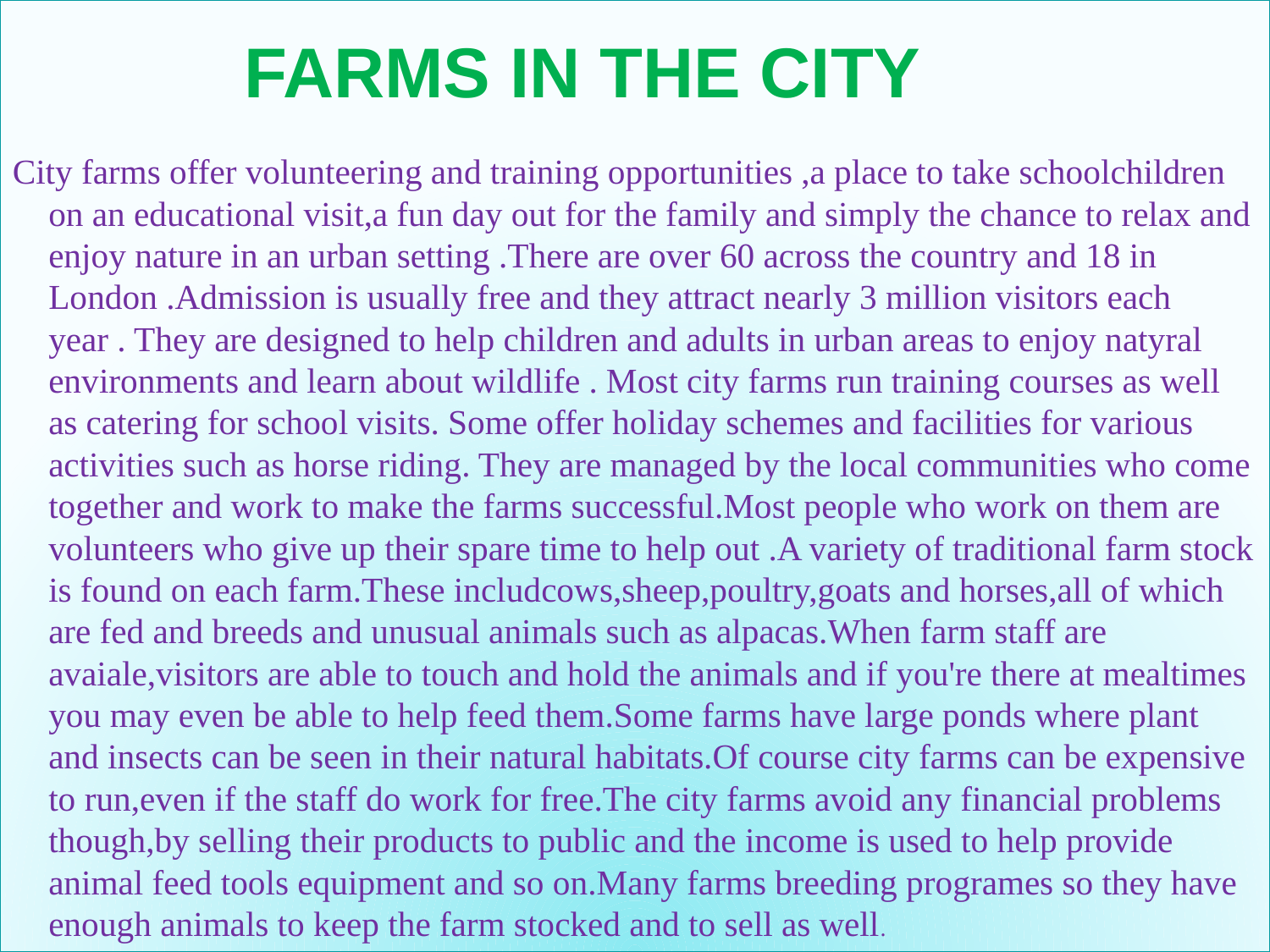

City farms offer volunteering and training opportunities ,a place to take schoolchildren on an educational visit,a fun day out for the family and simply the chance to relax and enjoy nature in an urban setting .There are over 60 across the country and 18 in London .Admission is usually free and they attract nearly 3 million visitors each year . They are designed to help children and adults in urban areas to enjoy natyral environments and learn about wildlife . Most city farms run training courses as well as catering for school visits. Some offer holiday schemes and facilities for various activities such as horse riding. They are managed by the local communities who come together and work to make the farms successful.Most people who work on them are volunteers who give up their spare time to help out .A variety of traditional farm stock is found on each farm.These includcows,sheep,poultry,goats and horses,all of which are fed and breeds and unusual animals such as alpacas.When farm staff are avaiale,visitors are able to touch and hold the animals and if you're there at mealtimes you may even be able to help feed them.Some farms have large ponds where plant and insects can be seen in their natural habitats.Of course city farms can be expensive to run,even if the staff do work for free.The city farms avoid any financial problems though,by selling their products to public and the income is used to help provide animal feed tools equipment and so on.Many farms breeding programes so they have enough animals to keep the farm stocked and to sell as well.
  Farms in the city